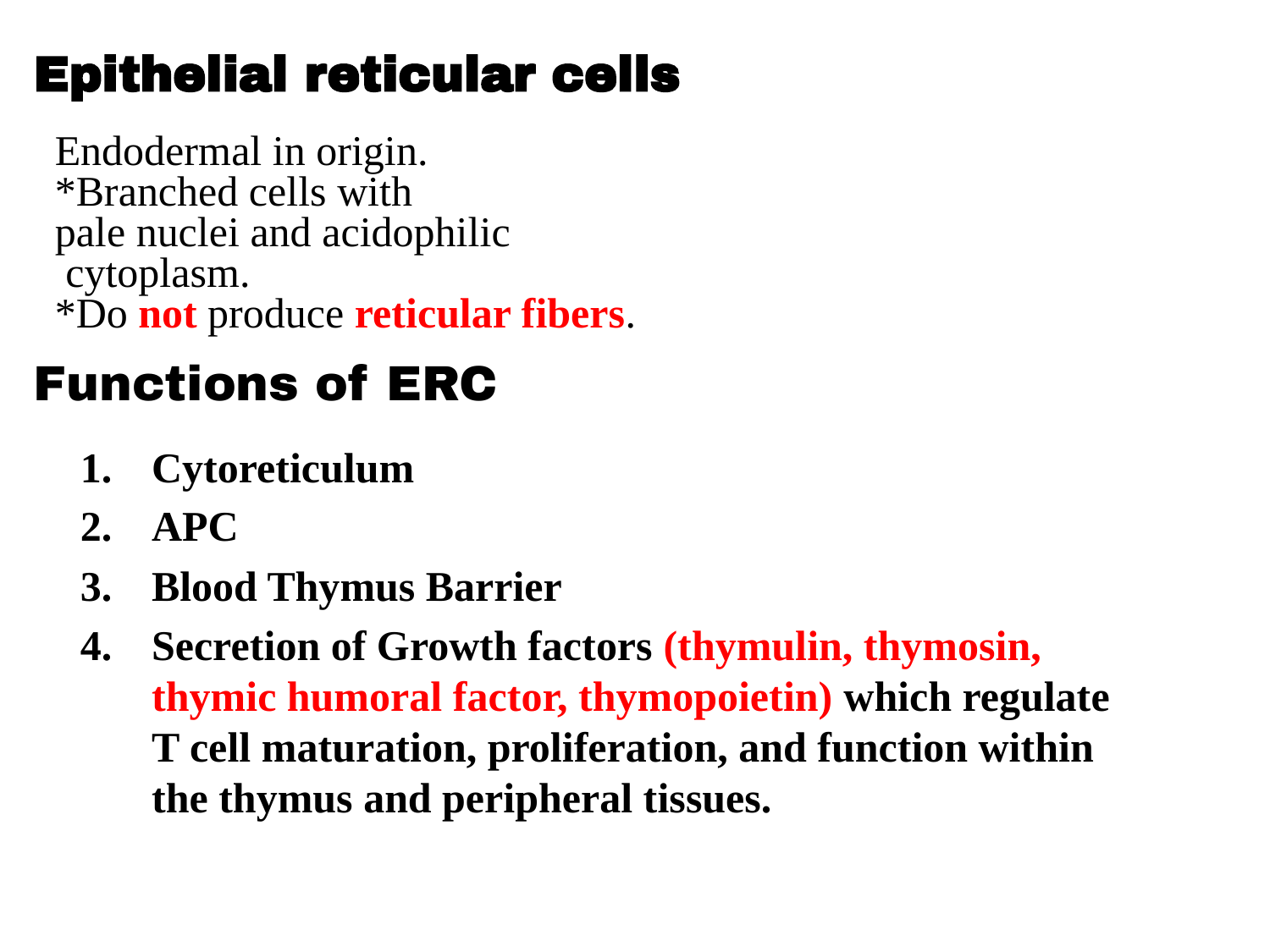

Epithelial reticular cells
Endodermal in origin.
*Branched cells with
pale nuclei and acidophilic
 cytoplasm.
*Do not produce reticular fibers.
# Functions of ERC
Cytoreticulum
APC
Blood Thymus Barrier
Secretion of Growth factors (thymulin, thymosin, thymic humoral factor, thymopoietin) which regulate T cell maturation, proliferation, and function within the thymus and peripheral tissues.